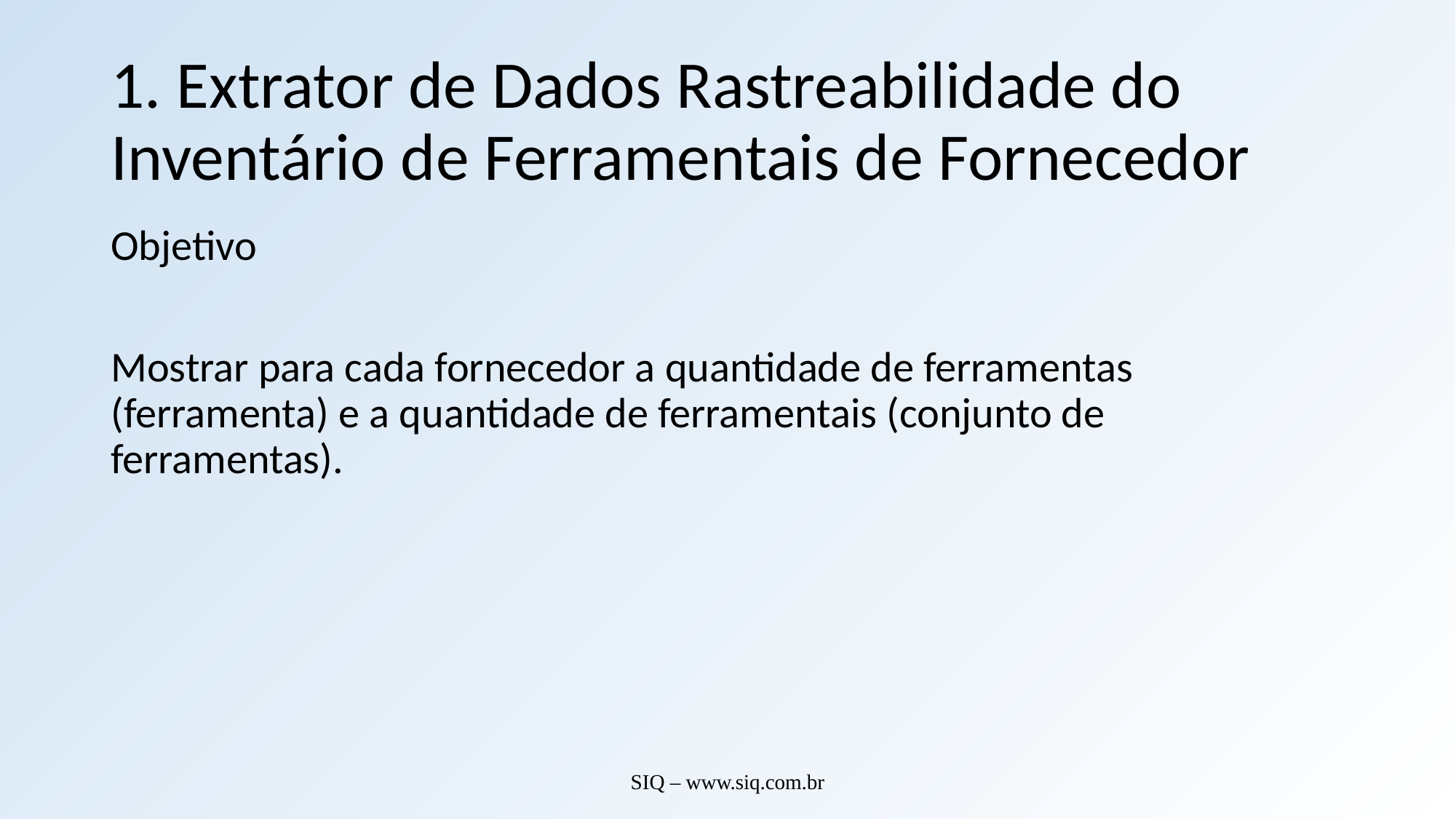

# 1. Extrator de Dados Rastreabilidade do Inventário de Ferramentais de Fornecedor
Objetivo

Mostrar para cada fornecedor a quantidade de ferramentas (ferramenta) e a quantidade de ferramentais (conjunto de ferramentas).
SIQ – www.siq.com.br